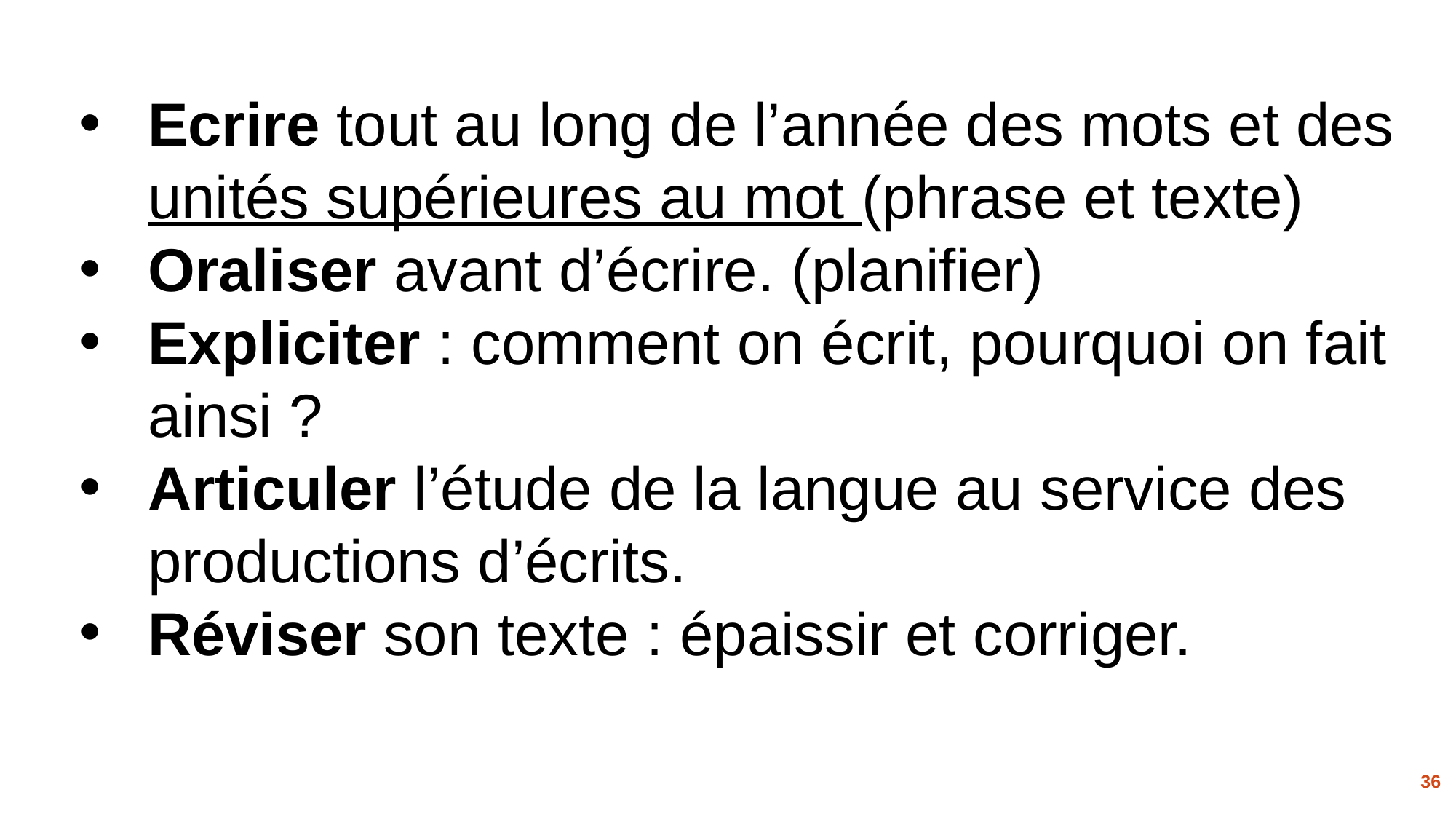

Ecrire tout au long de l’année des mots et des unités supérieures au mot (phrase et texte)
Oraliser avant d’écrire. (planifier)
Expliciter : comment on écrit, pourquoi on fait ainsi ?
Articuler l’étude de la langue au service des productions d’écrits.
Réviser son texte : épaissir et corriger.

36